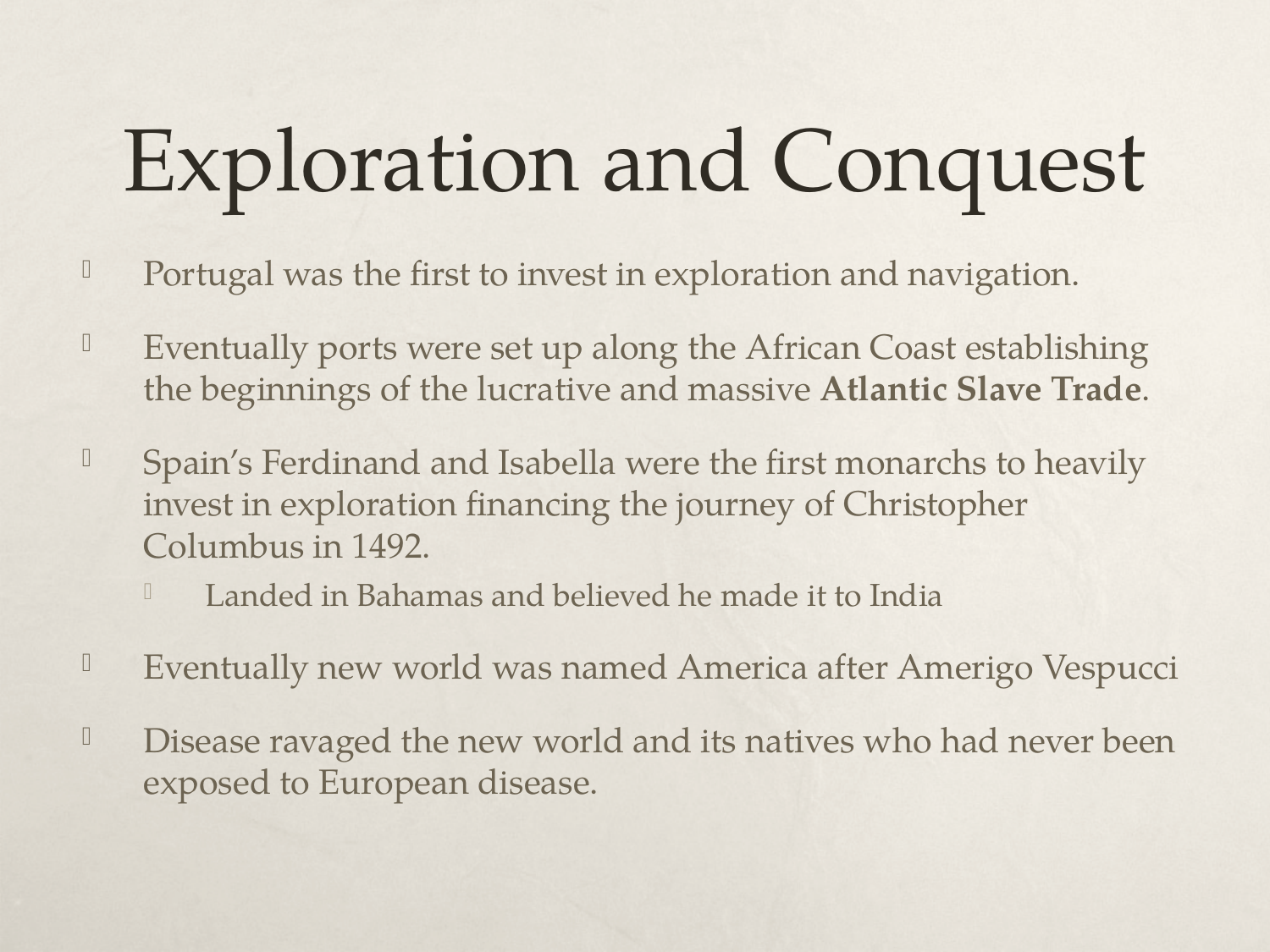

# Exploration and Conquest
Portugal was the first to invest in exploration and navigation.
Eventually ports were set up along the African Coast establishing the beginnings of the lucrative and massive Atlantic Slave Trade.
Spain’s Ferdinand and Isabella were the first monarchs to heavily invest in exploration financing the journey of Christopher Columbus in 1492.
Landed in Bahamas and believed he made it to India
Eventually new world was named America after Amerigo Vespucci
Disease ravaged the new world and its natives who had never been exposed to European disease.